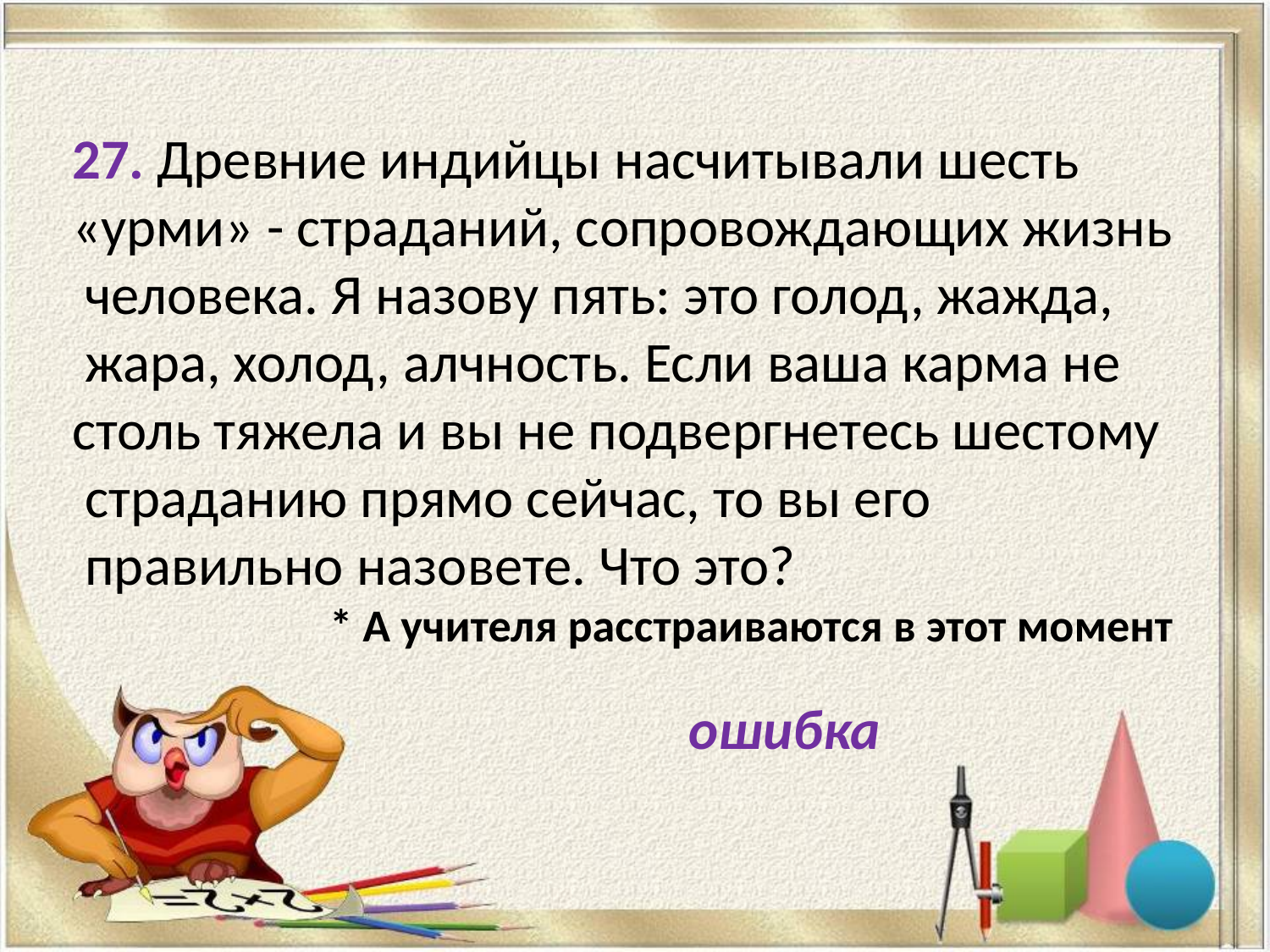

27. Древние индийцы насчитывали шесть
«урми» - страданий, сопровождающих жизнь
 человека. Я назову пять: это голод, жажда,
 жара, холод, алчность. Если ваша карма не
столь тяжела и вы не подвергнетесь шестому
 страданию прямо сейчас, то вы его
 правильно назовете. Что это?
* А учителя расстраиваются в этот момент
ошибка